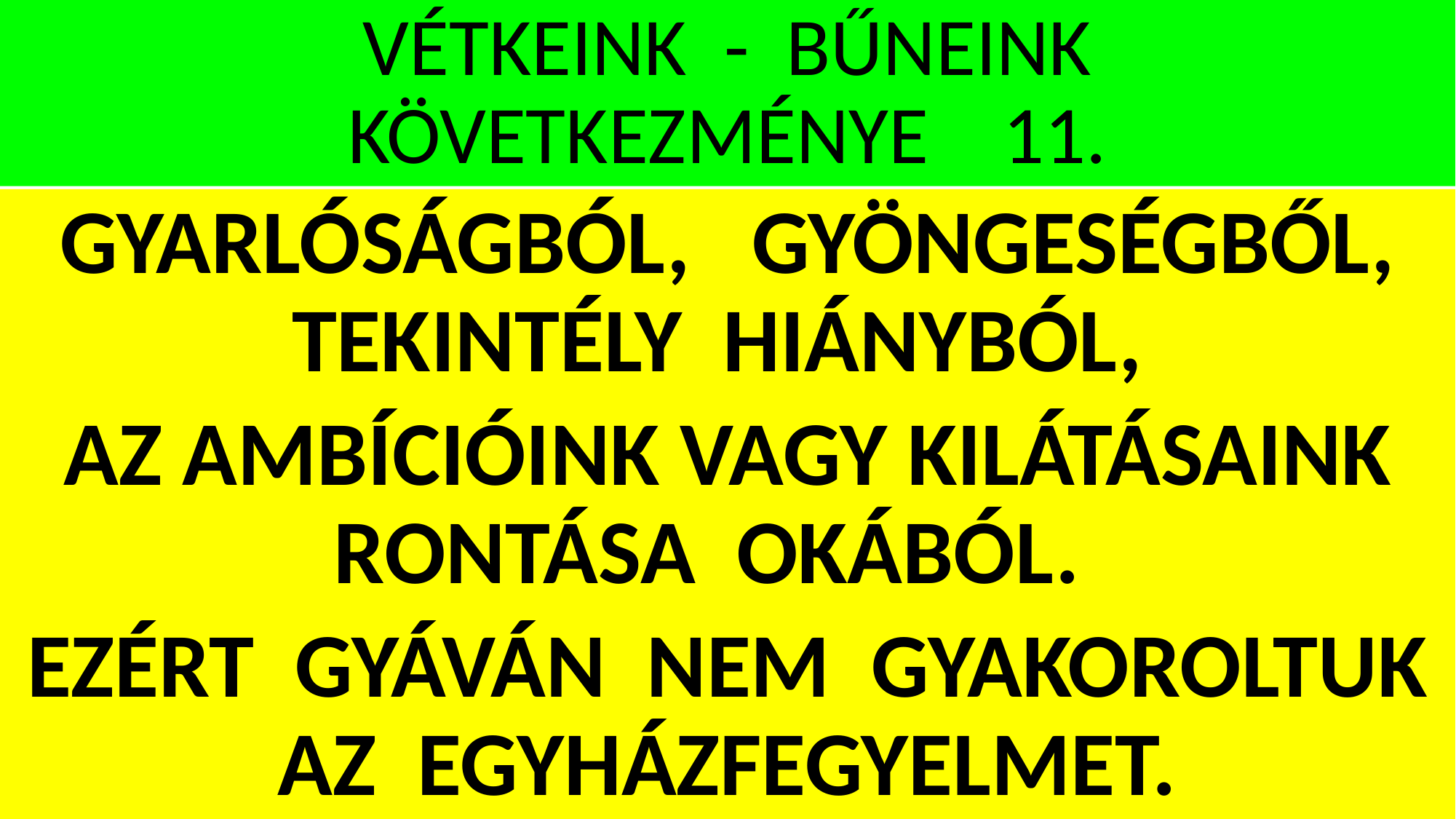

# VÉTKEINK  -  BŰNEINK KÖVETKEZMÉNYE    11.
GYARLÓSÁGBÓL,   GYÖNGESÉGBŐL, TEKINTÉLY  HIÁNYBÓL,
AZ AMBÍCIÓINK VAGY KILÁTÁSAINK RONTÁSA  OKÁBÓL.
EZÉRT  GYÁVÁN  NEM  GYAKOROLTUK AZ  EGYHÁZFEGYELMET.